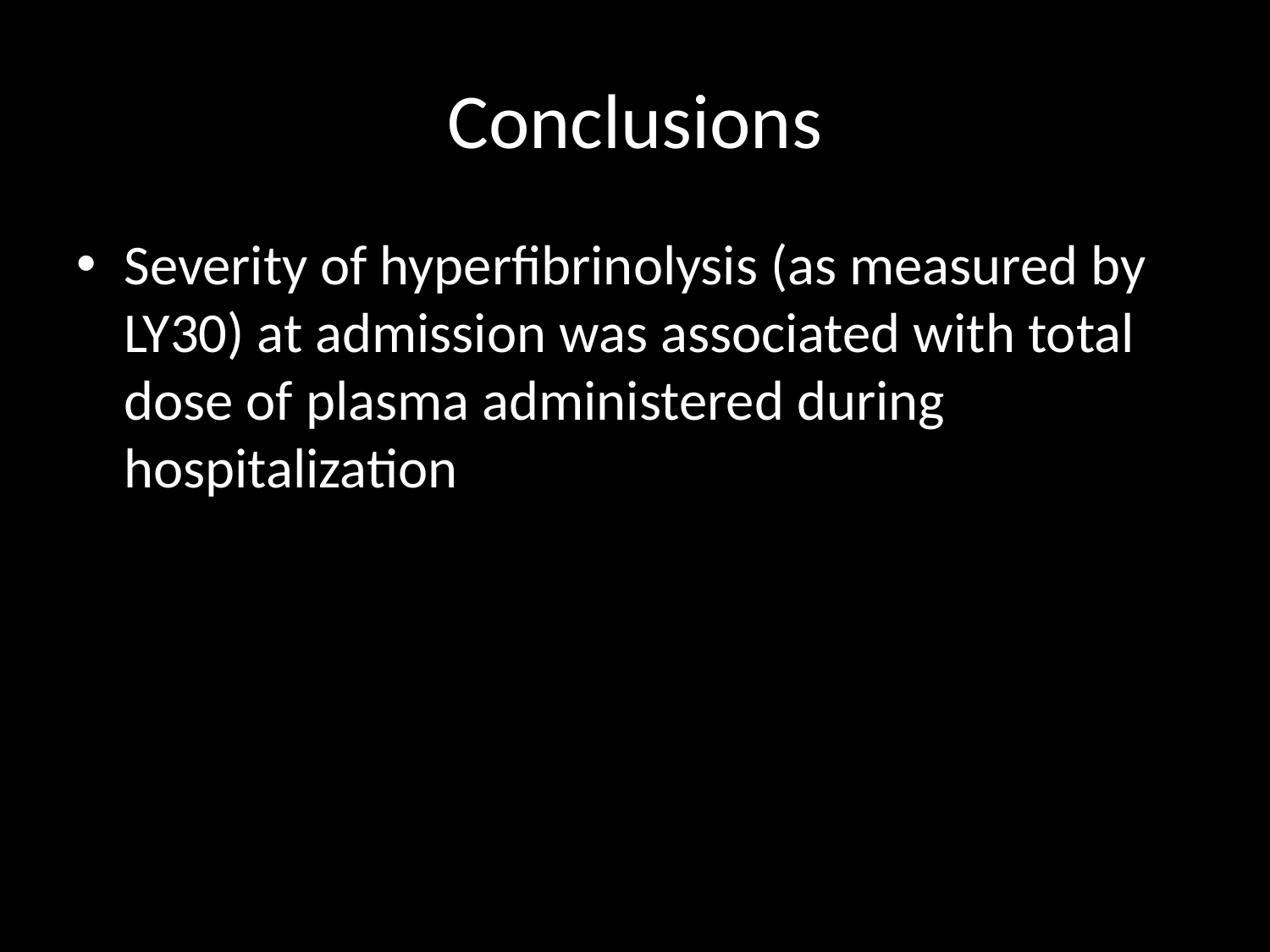

# Conclusions
Severity of hyperfibrinolysis (as measured by LY30) at admission was associated with total dose of plasma administered during hospitalization